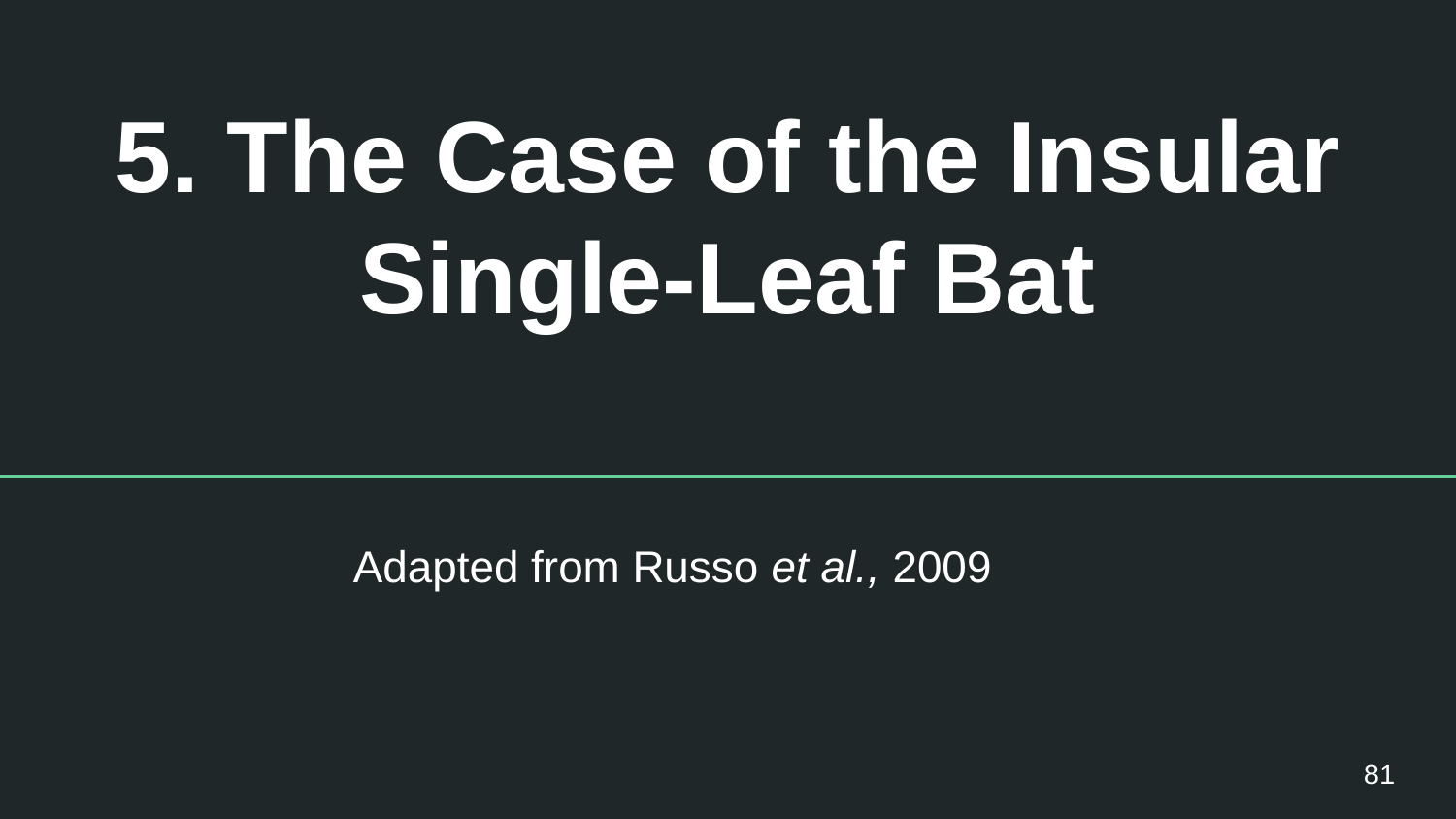

# 5. The Case of the Insular Single-Leaf Bat
Adapted from Russo et al., 2009
81